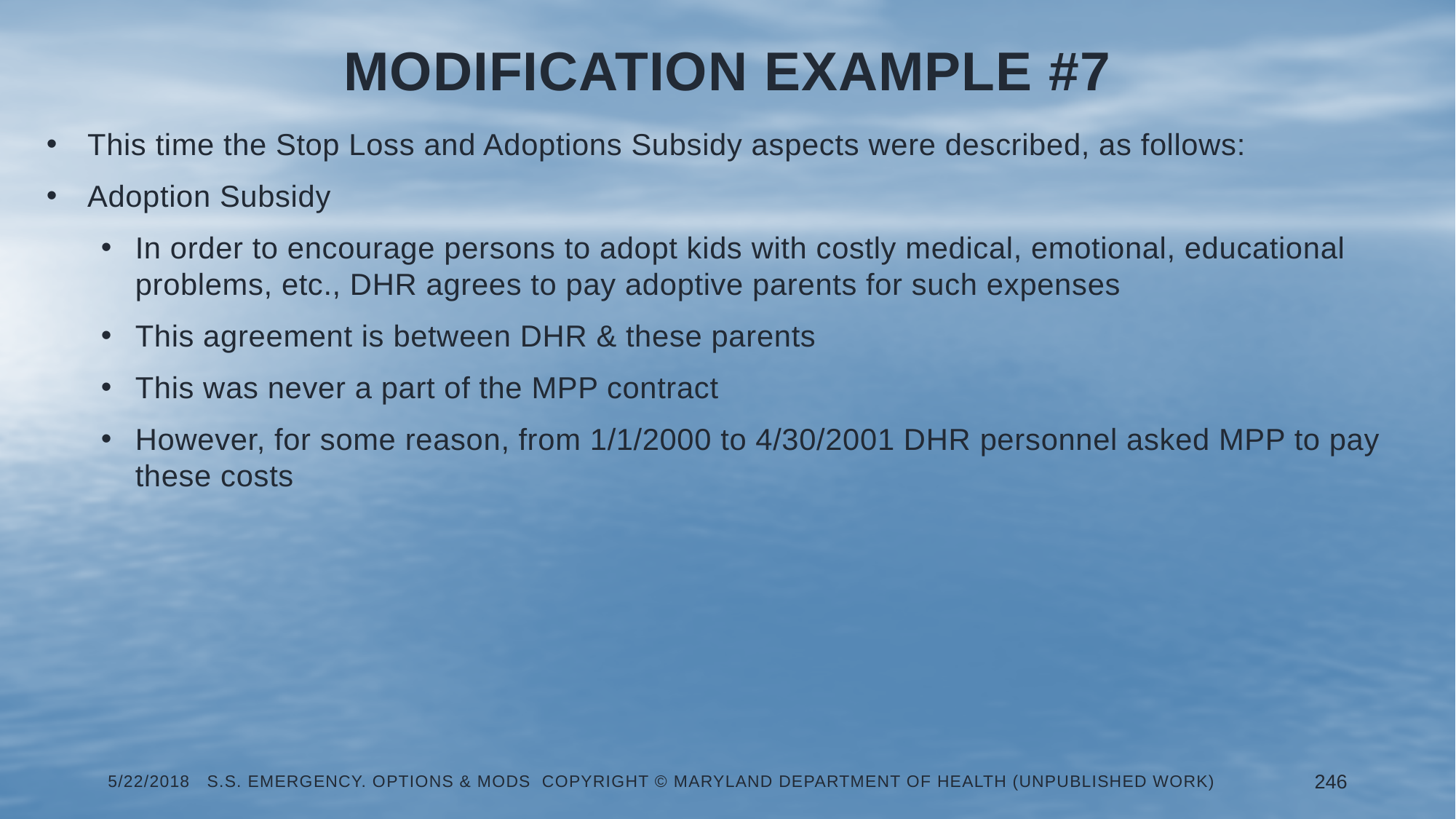

# Modification Example #7
This time the Stop Loss and Adoptions Subsidy aspects were described, as follows:
Adoption Subsidy
In order to encourage persons to adopt kids with costly medical, emotional, educational problems, etc., DHR agrees to pay adoptive parents for such expenses
This agreement is between DHR & these parents
This was never a part of the MPP contract
However, for some reason, from 1/1/2000 to 4/30/2001 DHR personnel asked MPP to pay these costs
5/22/2018   S.S. Emergency. Options & Mods  Copyright © Maryland Department of Health (Unpublished Work)
246